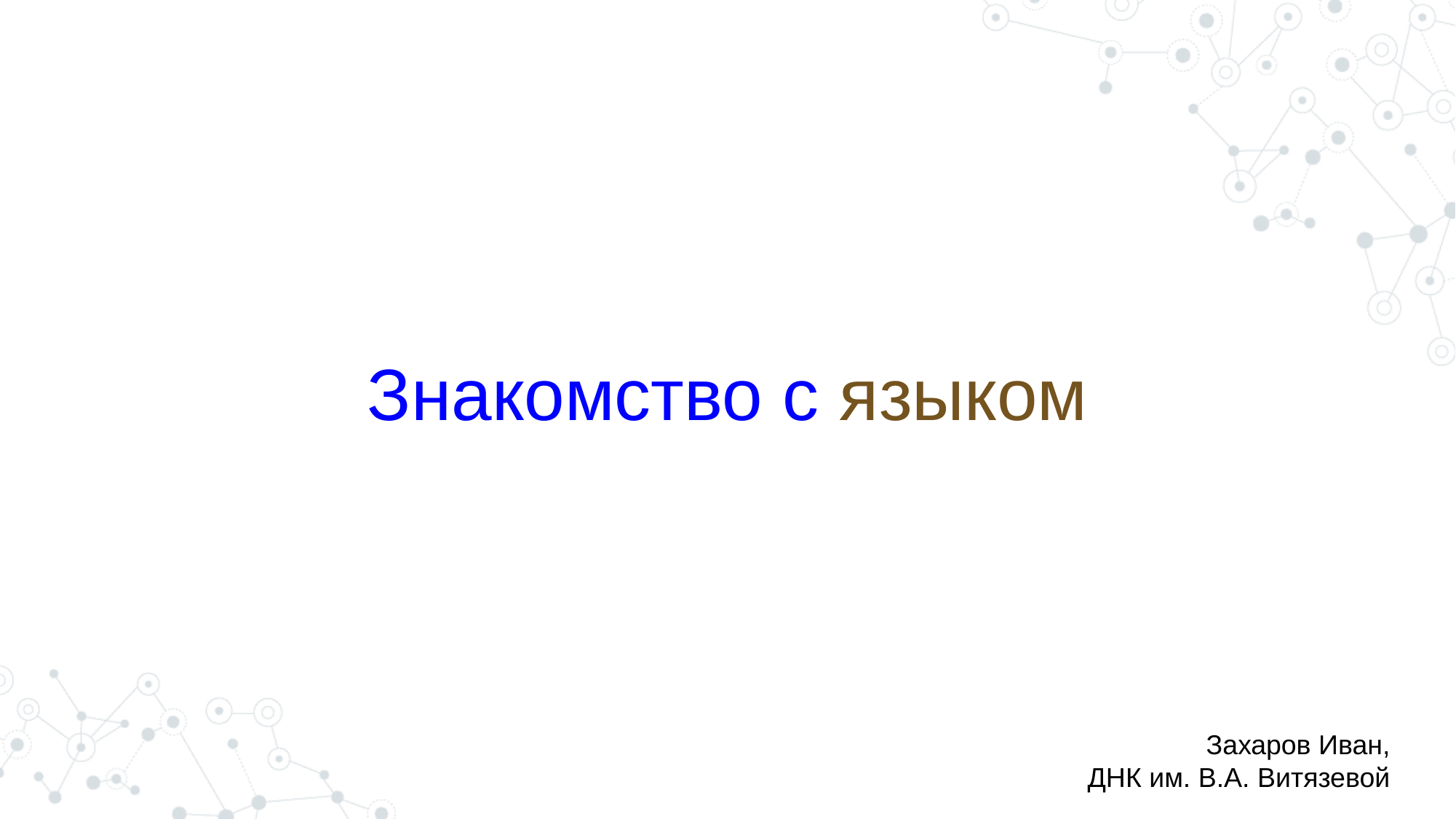

# Знакомство с языком

Захаров Иван,
ДНК им. В.А. Витязевой